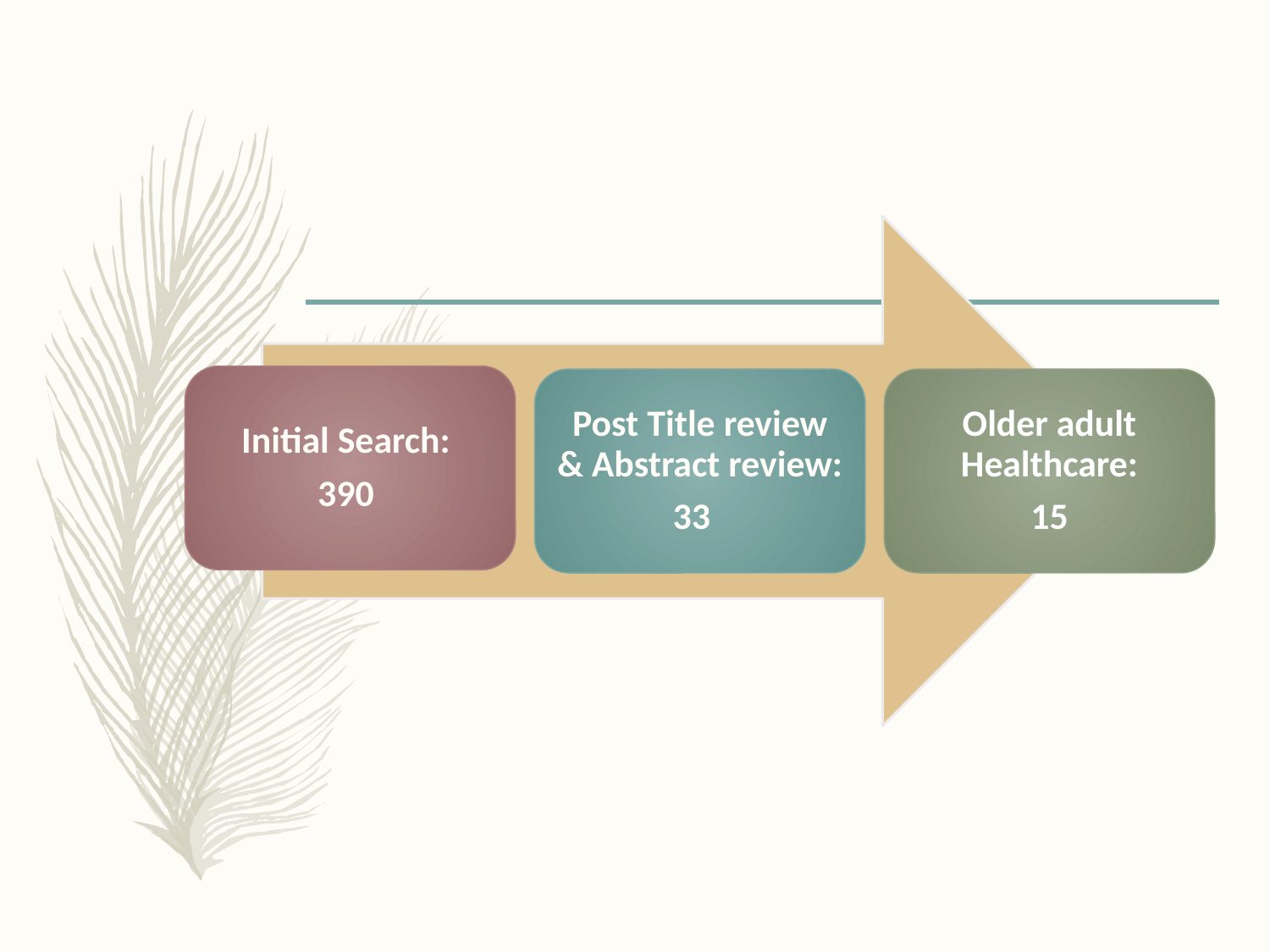

Initial Search:
390
Post Title review & Abstract review:
33
Older adult Healthcare:
15